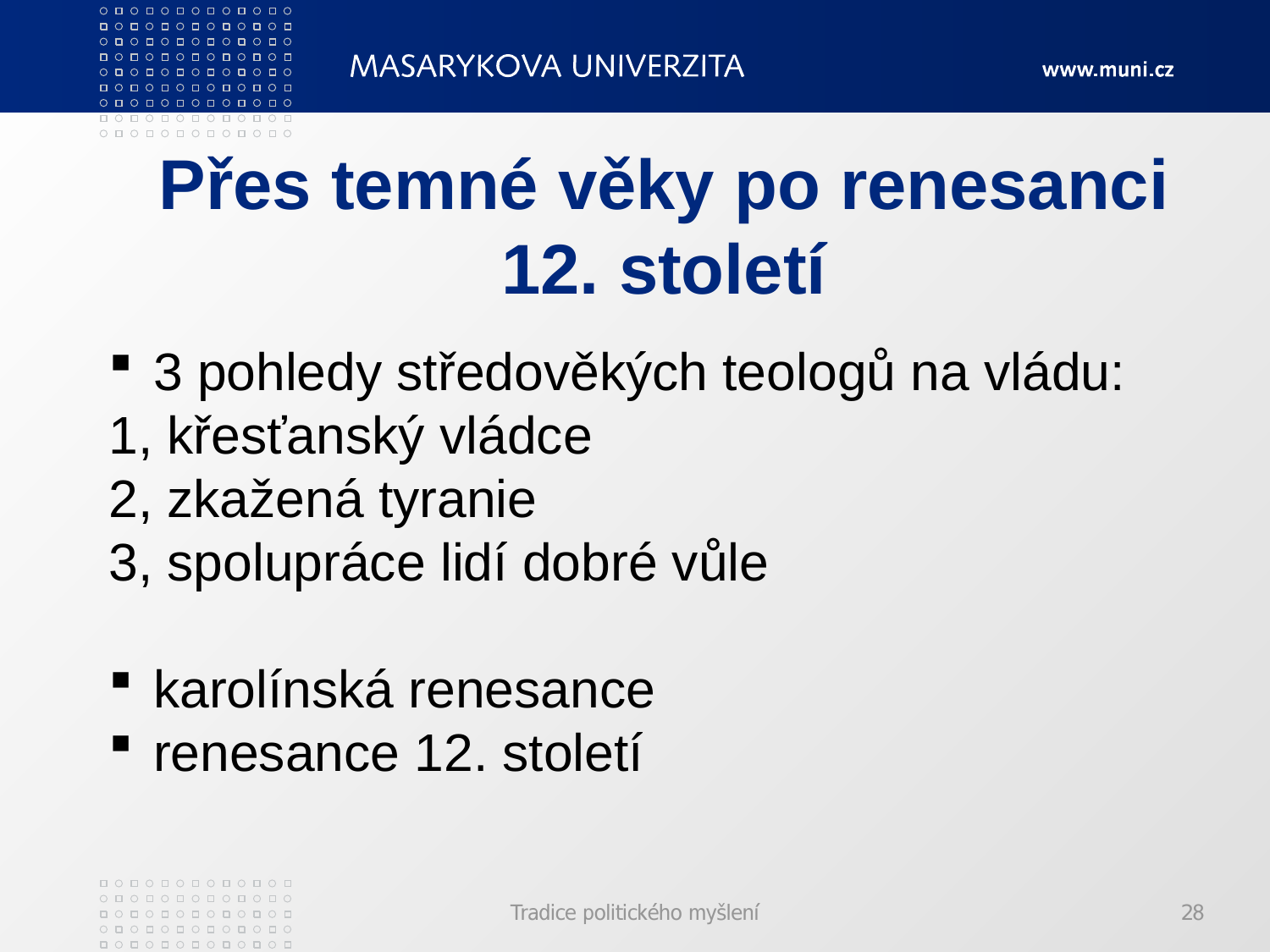

# Přes temné věky po renesanci 12. století
 3 pohledy středověkých teologů na vládu:
1, křesťanský vládce
2, zkažená tyranie
3, spolupráce lidí dobré vůle

 karolínská renesance
 renesance 12. století

Tradice politického myšlení
28